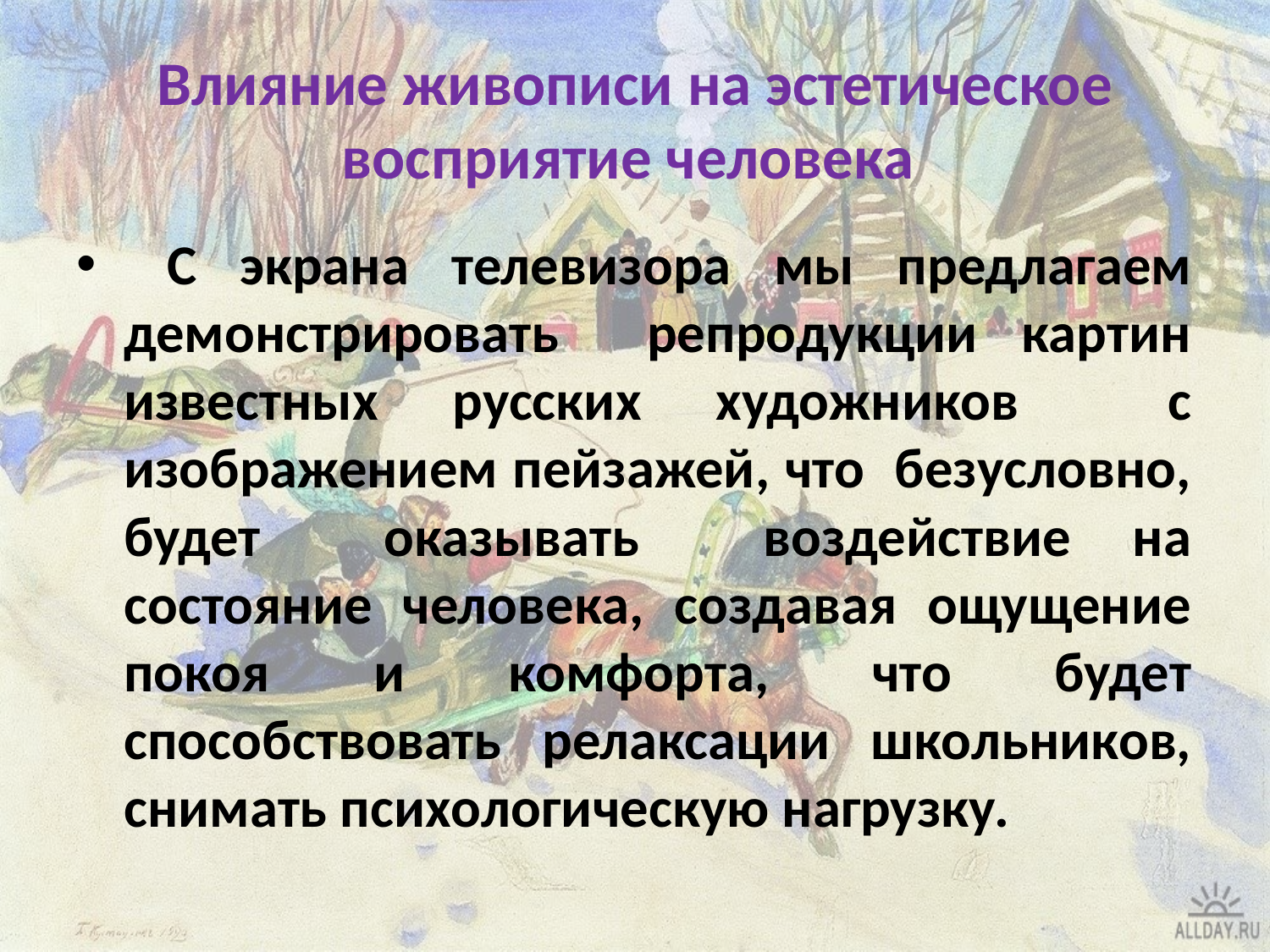

# Влияние живописи на эстетическое восприятие человека
 С экрана телевизора мы предлагаем демонстрировать  репродукции картин известных русских художников  с изображением пейзажей, что  безусловно, будет  оказывать  воздействие на состояние человека, создавая ощущение покоя и комфорта, что будет способствовать релаксации школьников, снимать психологическую нагрузку.